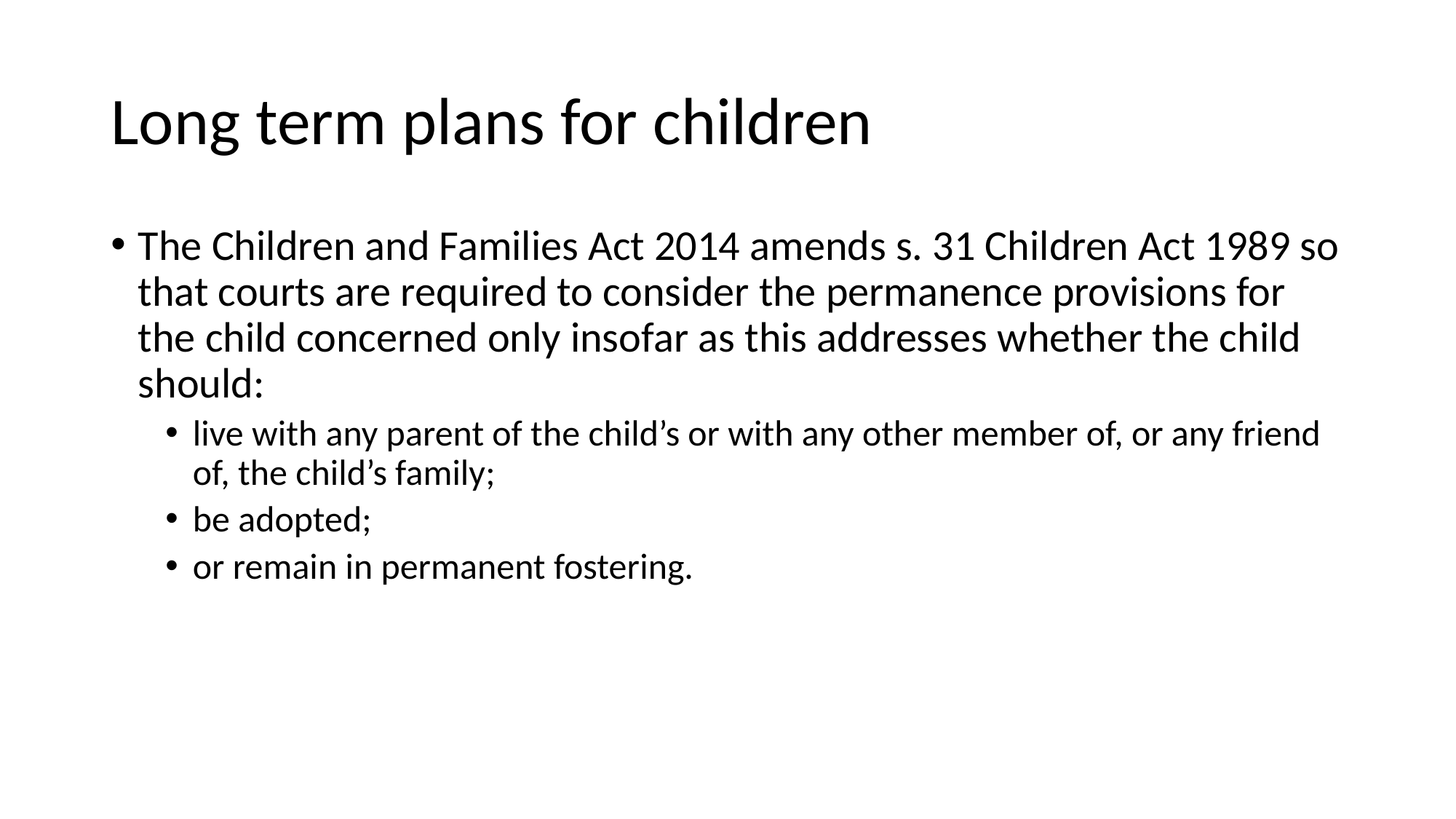

# Long term plans for children
The Children and Families Act 2014 amends s. 31 Children Act 1989 so that courts are required to consider the permanence provisions for the child concerned only insofar as this addresses whether the child should:
live with any parent of the child’s or with any other member of, or any friend of, the child’s family;
be adopted;
or remain in permanent fostering.